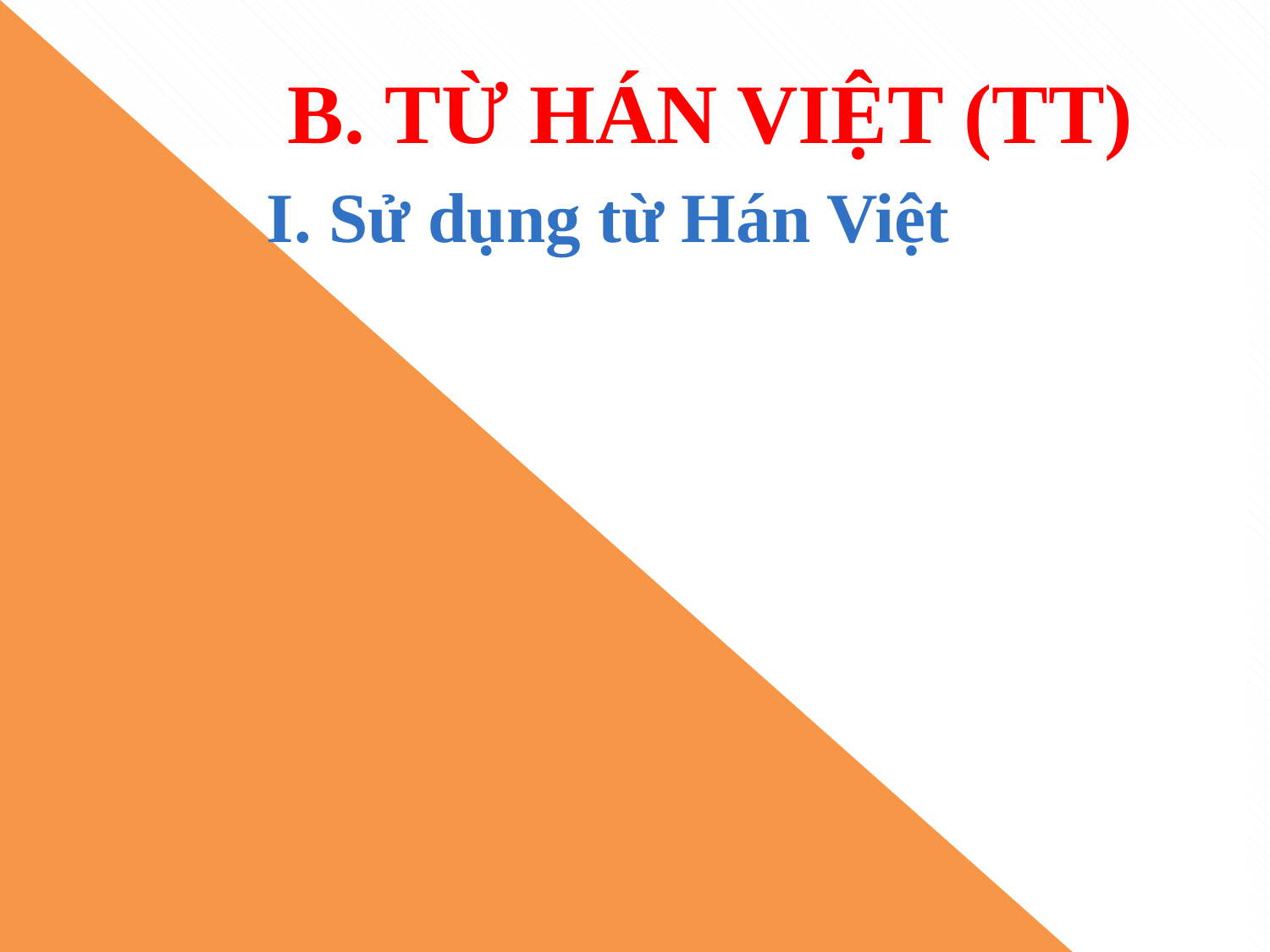

B. TỪ HÁN VIỆT (TT)

I. Sử dụng từ Hán Việt